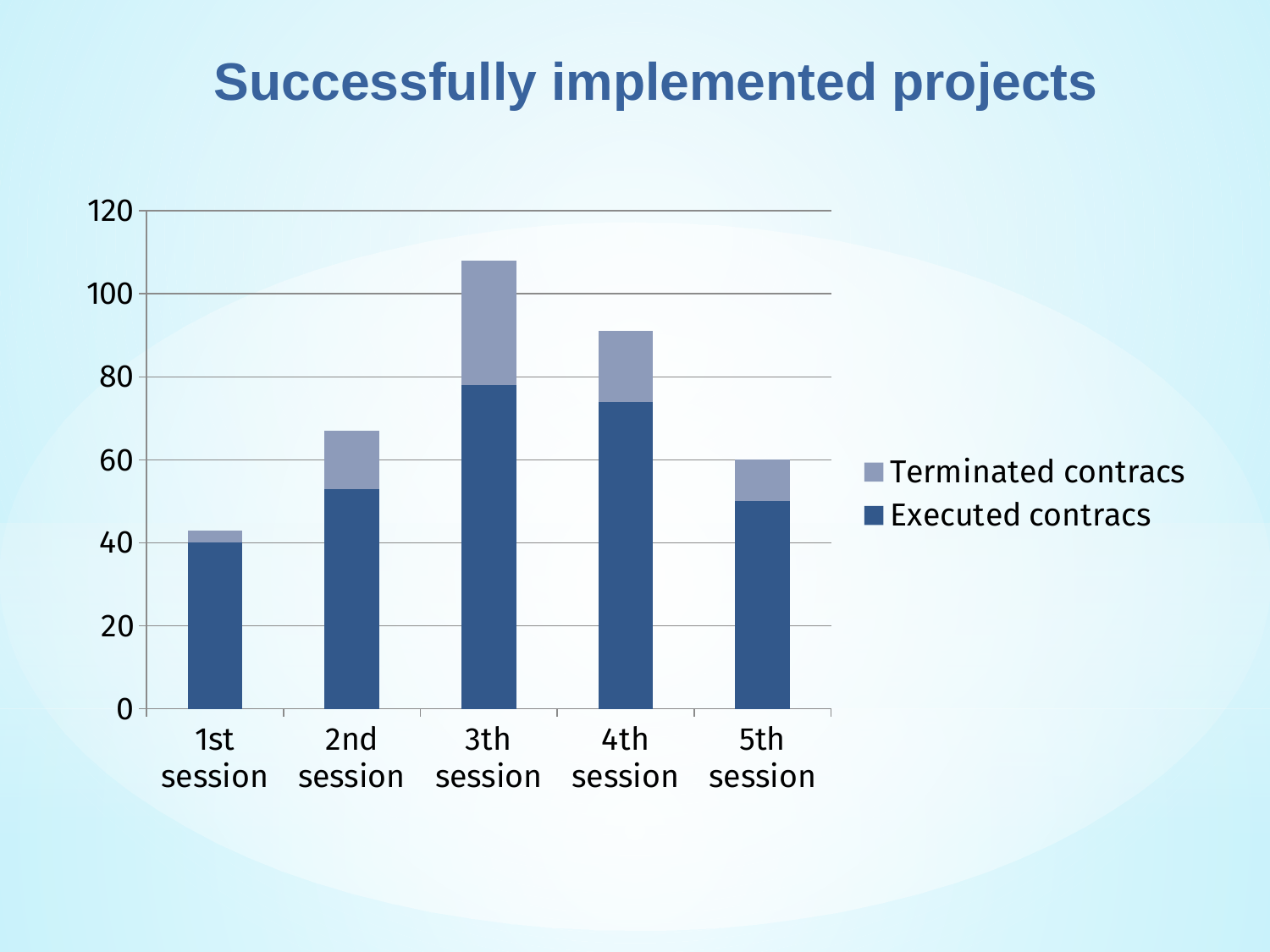

Successfully implemented projects

### Chart

| Category | Executed contracs | Terminated contracs |
|---|---|---|
| 1st session | 40.0 | 3.0 |
| 2nd session | 53.0 | 14.0 |
| 3th session | 78.0 | 30.0 |
| 4th session | 74.0 | 17.0 |
| 5th session | 50.0 | 10.0 |